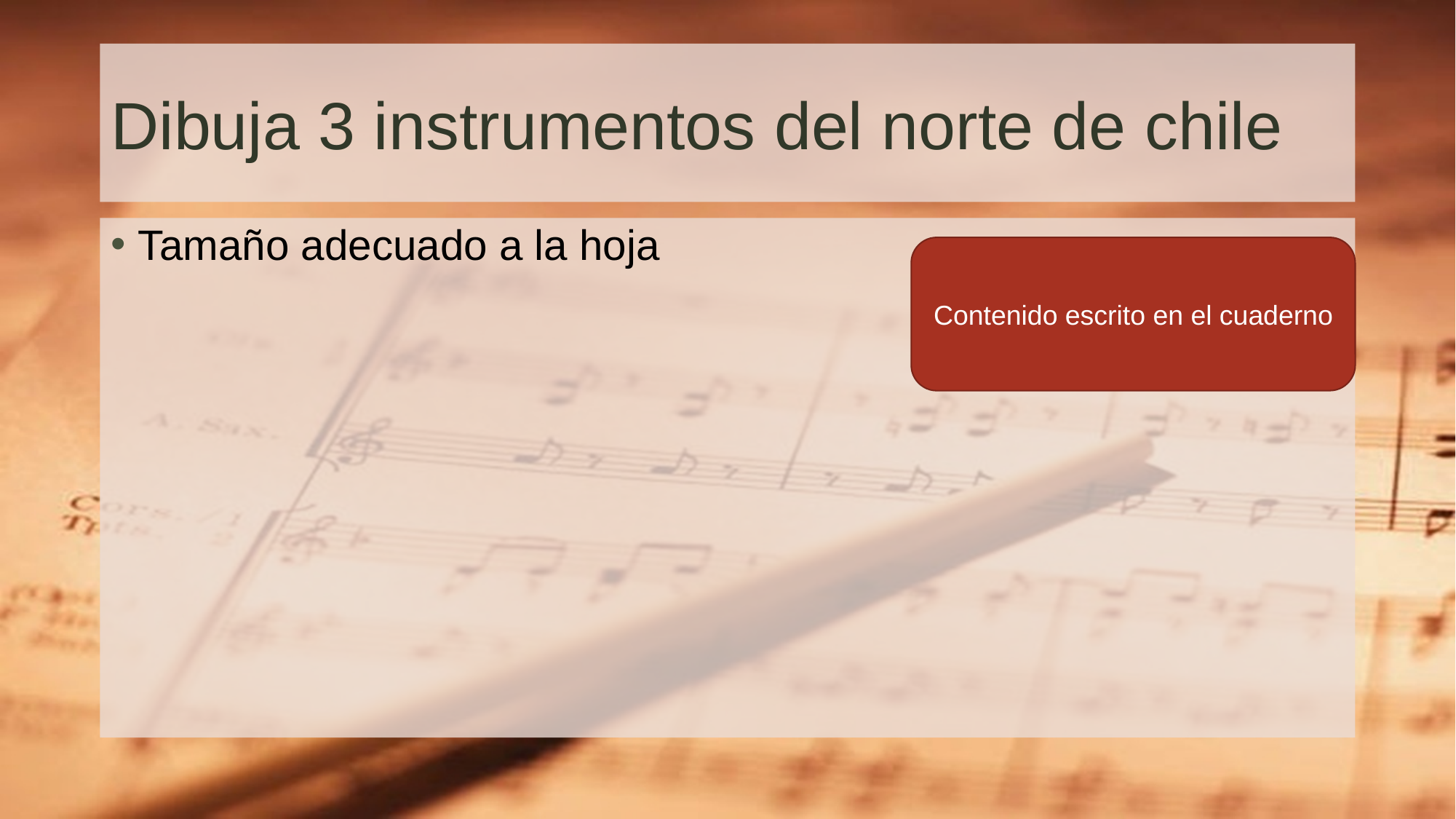

# Dibuja 3 instrumentos del norte de chile
Tamaño adecuado a la hoja
Contenido escrito en el cuaderno